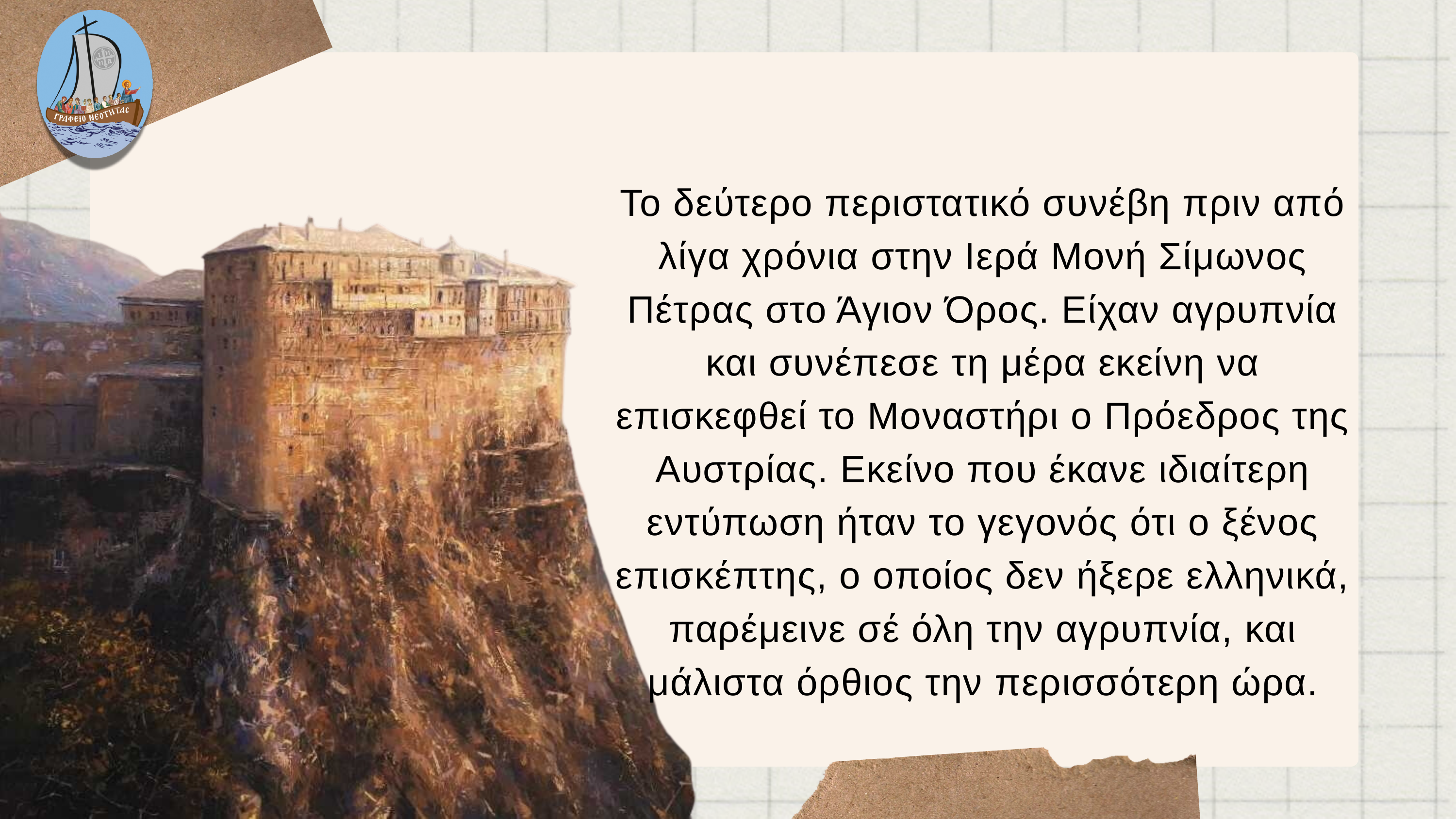

Το δεύτερο περιστατικό συνέβη πριν από λίγα χρόνια στην Ιερά Μονή Σίμωνος Πέτρας στο Άγιον Όρος. Είχαν αγρυπνία και συνέπεσε τη μέρα εκείνη να επισκεφθεί το Μοναστήρι ο Πρόεδρος της Αυστρίας. Εκείνο που έκανε ιδιαίτερη εντύπωση ήταν το γεγονός ότι ο ξένος επισκέπτης, ο οποίος δεν ήξερε ελληνικά, παρέμεινε σέ όλη την αγρυπνία, και μάλιστα όρθιος την περισσότερη ώρα.